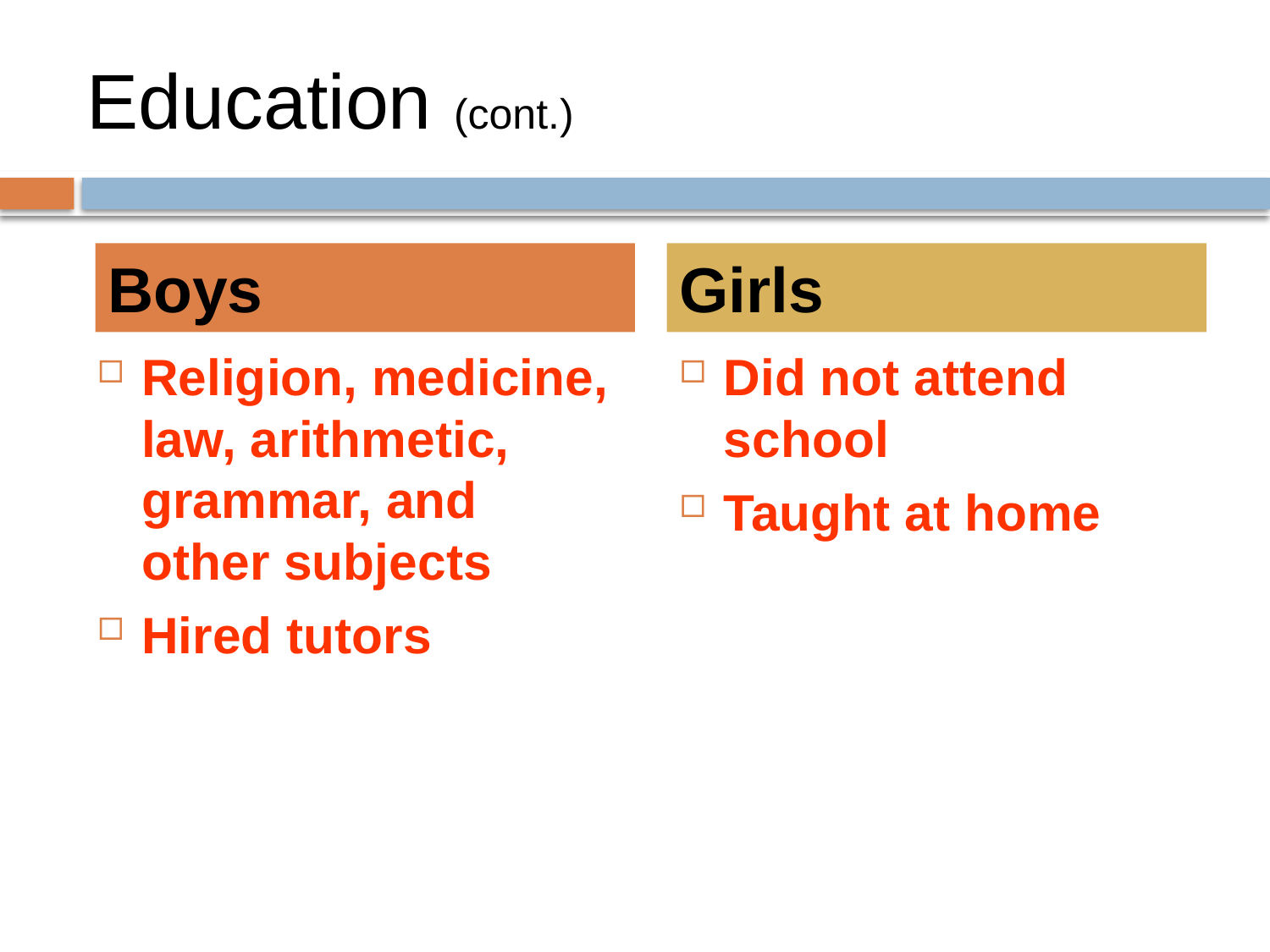

# Education (cont.)
Boys
Girls
Religion, medicine, law, arithmetic, grammar, and other subjects
Hired tutors

Did not attend school
Taught at home